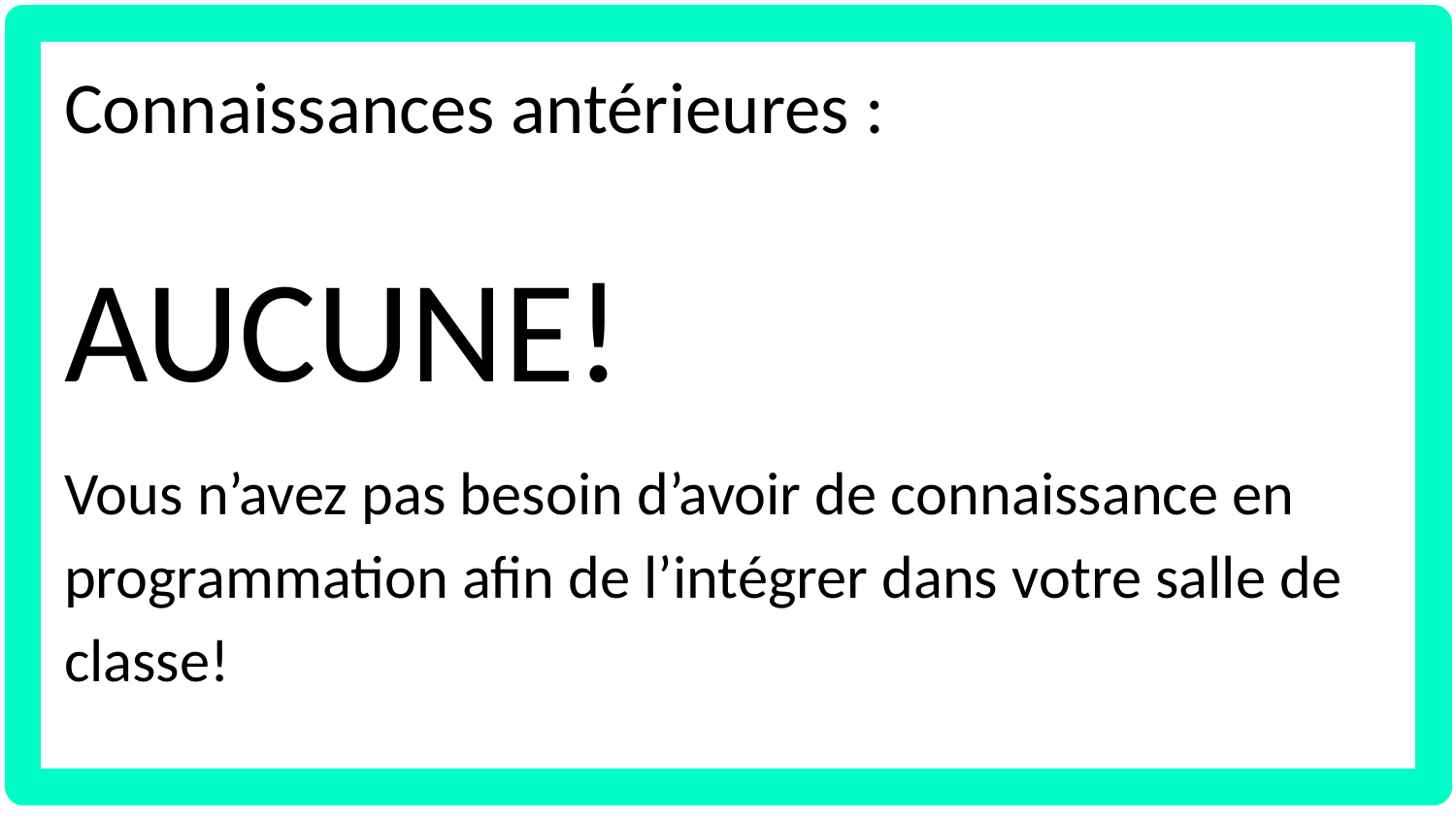

# Connaissances antérieures :
AUCUNE!
Vous n’avez pas besoin d’avoir de connaissance en programmation afin de l’intégrer dans votre salle de classe!